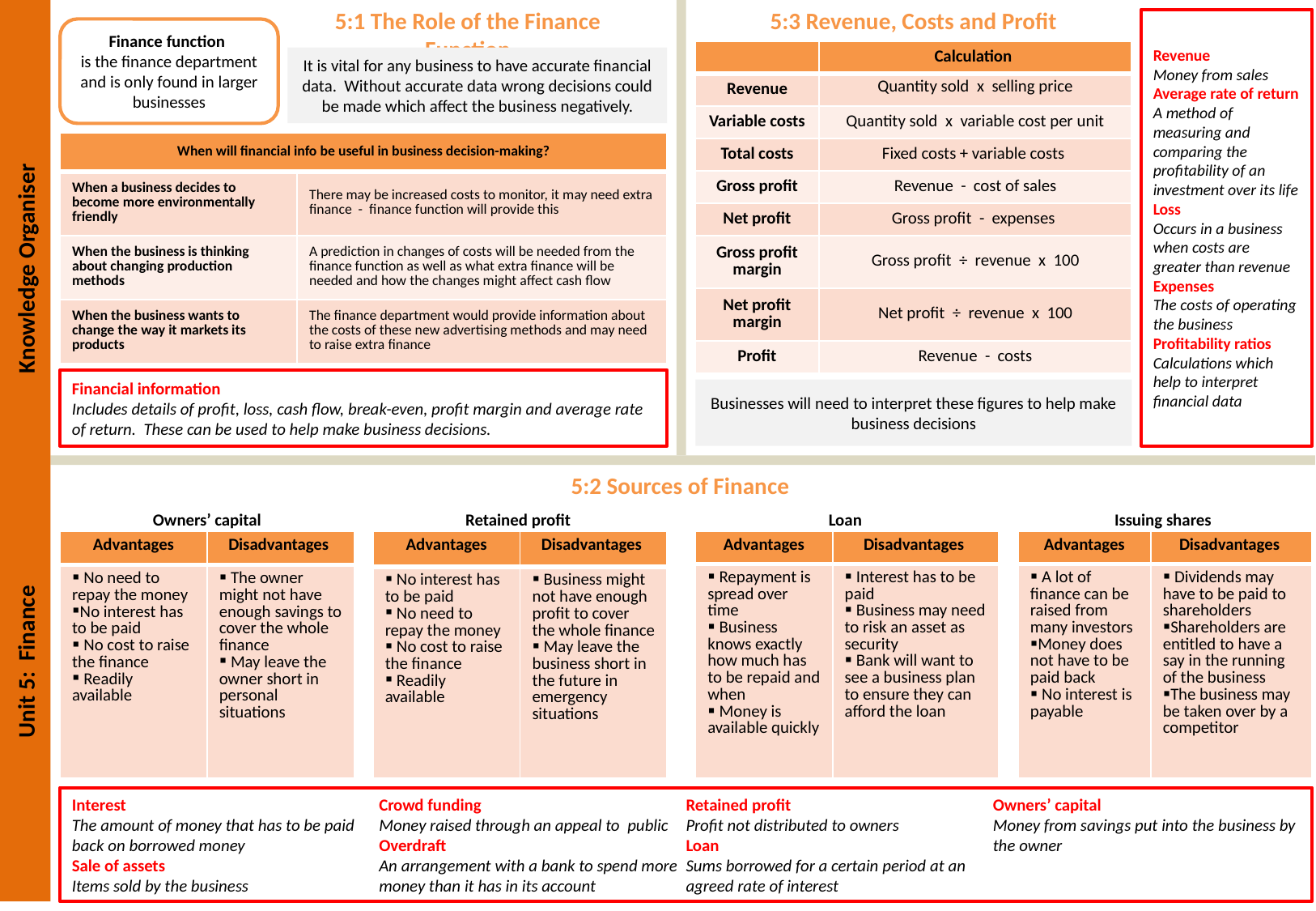

Unit 5:  Finance		Knowledge Organiser
5:1 The Role of the Finance Function

5:3 Revenue, Costs and Profit
Revenue
Money from sales
Average rate of return
A method of measuring and comparing the profitability of an investment over its life
Loss
Occurs in a business when costs are greater than revenue
Expenses
The costs of operating the business
Profitability ratios
Calculations which help to interpret financial data
Finance function
is the finance department and is only found in larger businesses
|  | Calculation |
| --- | --- |
| Revenue | Quantity sold x selling price |
| Variable costs | Quantity sold x variable cost per unit |
| Total costs | Fixed costs + variable costs |
| Gross profit | Revenue - cost of sales |
| Net profit | Gross profit - expenses |
| Gross profit margin | Gross profit ÷ revenue x 100 |
| Net profit margin | Net profit ÷ revenue x 100 |
| Profit | Revenue - costs |
It is vital for any business to have accurate financial data.  Without accurate data wrong decisions could be made which affect the business negatively.
| When will financial info be useful in business decision-making? |  |
| --- | --- |
| When a business decides to become more environmentally friendly | There may be increased costs to monitor, it may need extra finance - finance function will provide this |
| When the business is thinking about changing production methods | A prediction in changes of costs will be needed from the finance function as well as what extra finance will be needed and how the changes might affect cash flow |
| When the business wants to change the way it markets its products | The finance department would provide information about the costs of these new advertising methods and may need to raise extra finance |
Financial information
Includes details of profit, loss, cash flow, break-even, profit margin and average rate of return.  These can be used to help make business decisions.
Businesses will need to interpret these figures to help make business decisions

5:2 Sources of Finance
Issuing shares
Owners’ capital
Retained profit
Loan
| Advantages | Disadvantages |
| --- | --- |
| No need to repay the money No interest has to be paid No cost to raise the finance Readily available | The owner might not have enough savings to cover the whole finance May leave the owner short in personal situations |
| Advantages | Disadvantages |
| --- | --- |
| No interest has to be paid No need to repay the money No cost to raise the finance Readily available | Business might not have enough profit to cover the whole finance May leave the business short in the future in emergency situations |
| Advantages | Disadvantages |
| --- | --- |
| Repayment is spread over time Business knows exactly how much has to be repaid and when Money is available quickly | Interest has to be paid Business may need to risk an asset as security Bank will want to see a business plan to ensure they can afford the loan |
| Advantages | Disadvantages |
| --- | --- |
| A lot of finance can be raised from many investors Money does not have to be paid back No interest is payable | Dividends may have to be paid to shareholders Shareholders are entitled to have a say in the running of the business The business may be taken over by a competitor |
Interest
The amount of money that has to be paid back on borrowed money
Sale of assets
Items sold by the business
Crowd funding
Money raised through an appeal to  public
Overdraft
An arrangement with a bank to spend more money than it has in its account
Retained profit
Profit not distributed to owners
Loan
Sums borrowed for a certain period at an agreed rate of interest
Owners’ capital
Money from savings put into the business by the owner